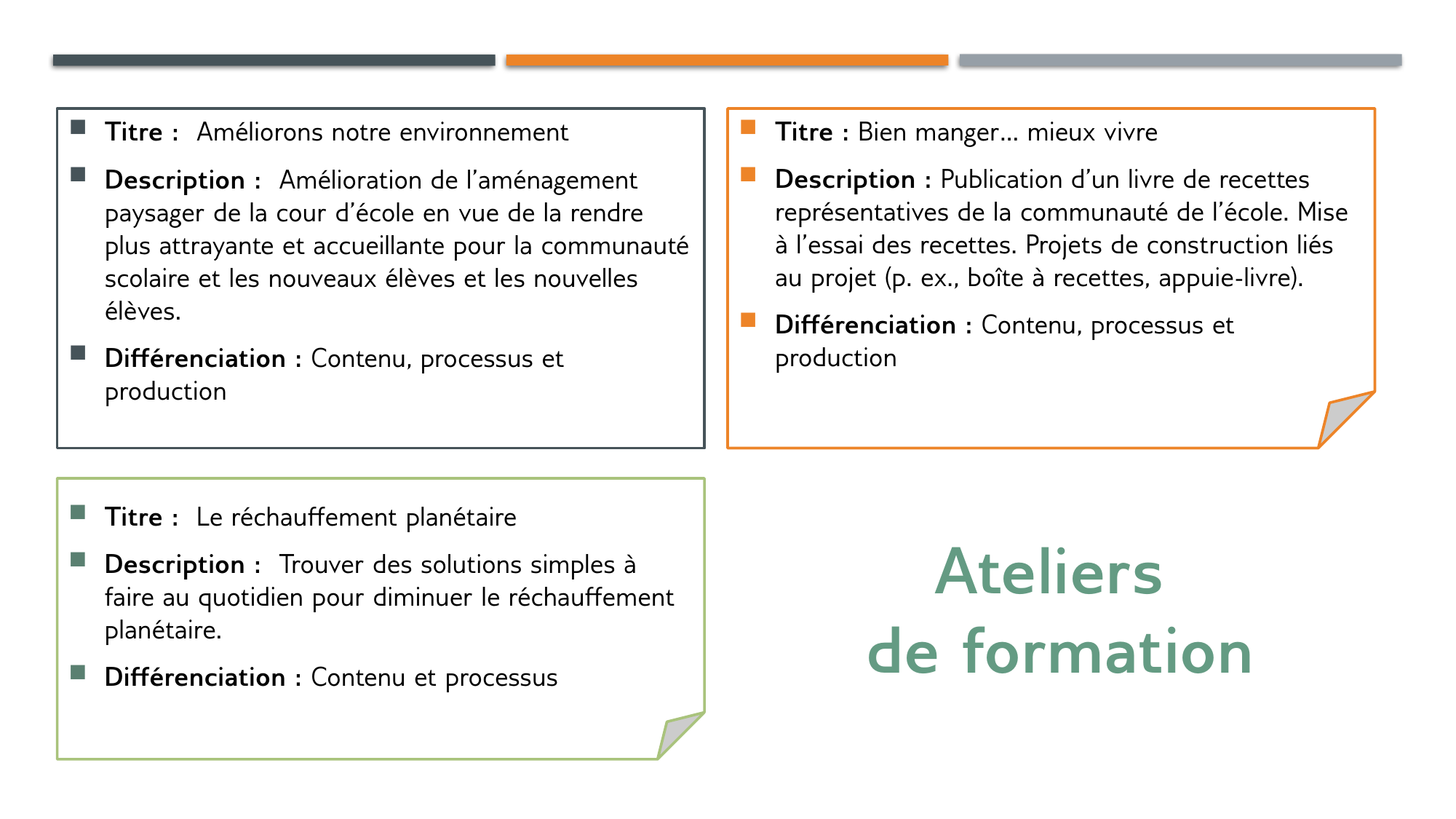

Titre :  Améliorons notre environnement
Description :  Amélioration de l’aménagement paysager de la cour d’école en vue de la rendre plus attrayante et accueillante pour la communauté scolaire et les nouveaux élèves et les nouvelles élèves.
Différenciation : Contenu, processus et production
Titre : Bien manger… mieux vivre
Description : Publication d’un livre de recettes représentatives de la communauté de l’école. Mise à l’essai des recettes. Projets de construction liés au projet (p. ex., boîte à recettes, appuie-livre).
Différenciation : Contenu, processus et production
Titre :  Le réchauffement planétaire
Description :  Trouver des solutions simples à faire au quotidien pour diminuer le réchauffement planétaire.
Différenciation : Contenu et processus
Ateliers
de formation